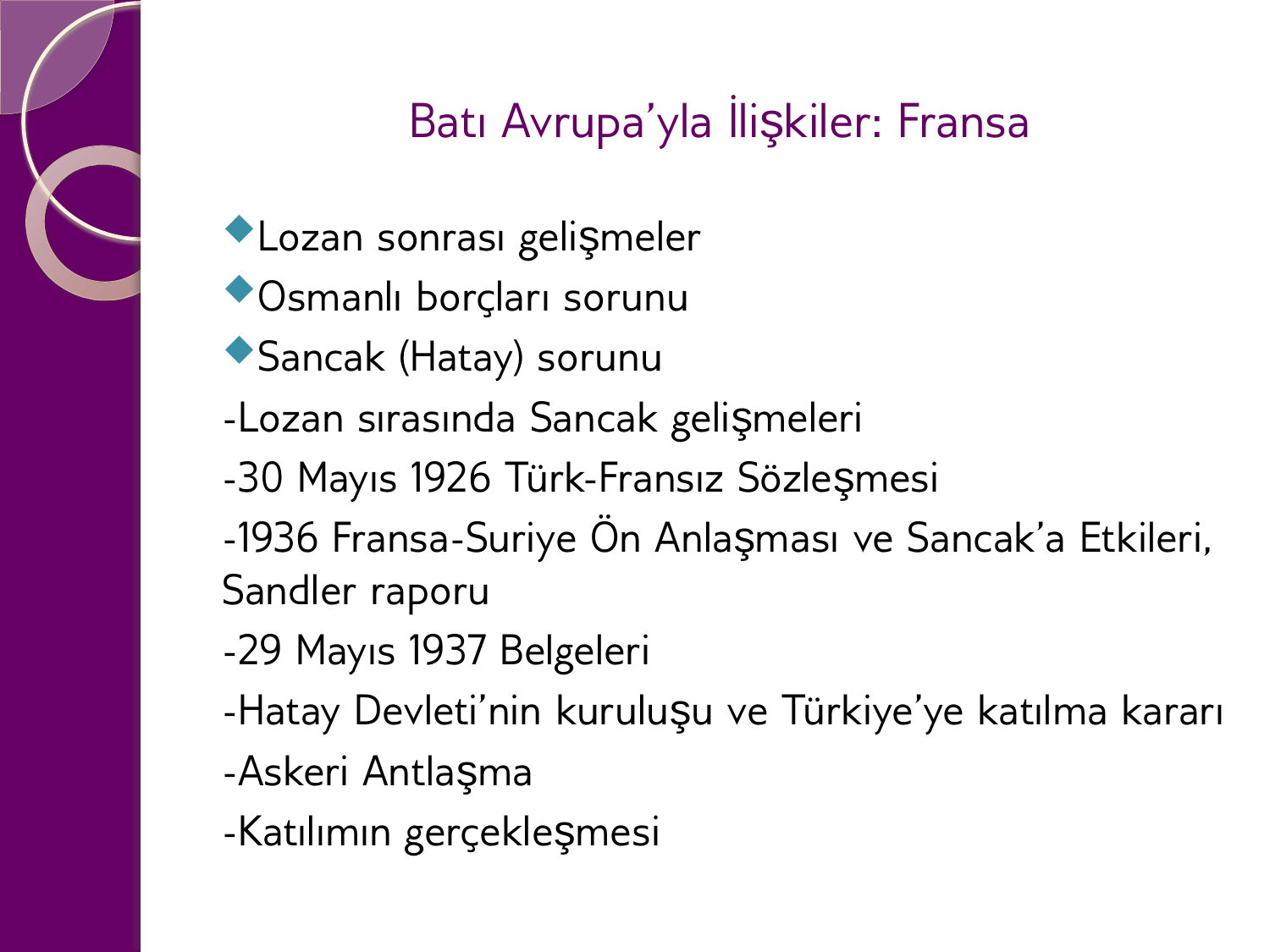

# Batı Avrupa’yla İlişkiler: Fransa
Lozan sonrası gelişmeler
Osmanlı borçları sorunu
Sancak (Hatay) sorunu
-Lozan sırasında Sancak gelişmeleri
-30 Mayıs 1926 Türk-Fransız Sözleşmesi
-1936 Fransa-Suriye Ön Anlaşması ve Sancak’a Etkileri, Sandler raporu
-29 Mayıs 1937 Belgeleri
-Hatay Devleti’nin kuruluşu ve Türkiye’ye katılma kararı
-Askeri Antlaşma
-Katılımın gerçekleşmesi